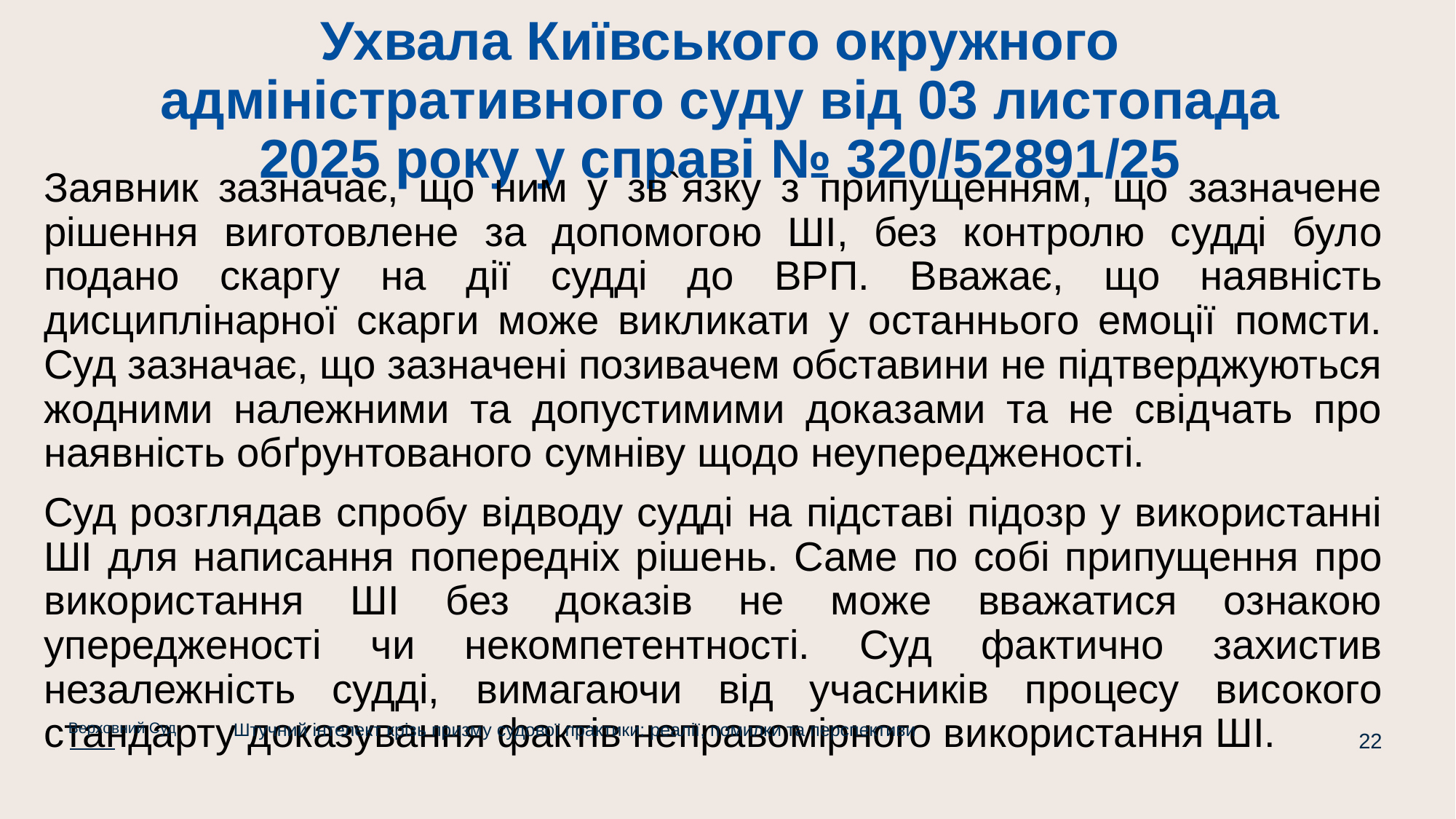

# Ухвала Київського окружного адміністративного суду від 03 листопада 2025 року у справі № 320/52891/25
Заявник зазначає, що ним у зв`язку з припущенням, що зазначене рішення виготовлене за допомогою ШІ, без контролю судді було подано скаргу на дії судді до ВРП. Вважає, що наявність дисциплінарної скарги може викликати у останнього емоції помсти. Суд зазначає, що зазначені позивачем обставини не підтверджуються жодними належними та допустимими доказами та не свідчать про наявність обґрунтованого сумніву щодо неупередженості.
Суд розглядав спробу відводу судді на підставі підозр у використанні ШІ для написання попередніх рішень. Саме по собі припущення про використання ШІ без доказів не може вважатися ознакою упередженості чи некомпетентності. Суд фактично захистив незалежність судді, вимагаючи від учасників процесу високого стандарту доказування фактів неправомірного використання ШІ.
Штучний інтелект крізь призму судової практики: реалії, помилки та перспективи
Верховний Суд
22